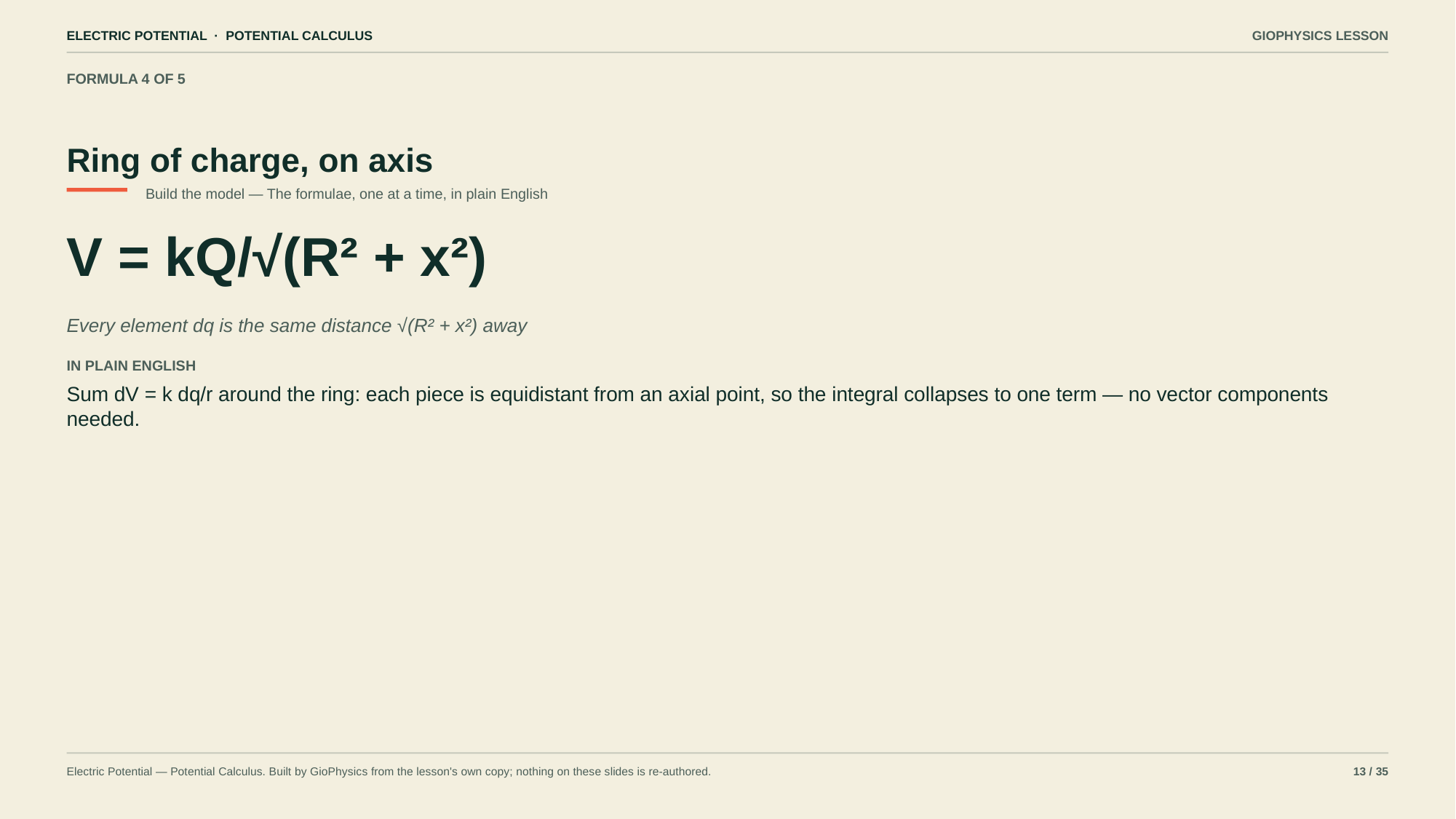

ELECTRIC POTENTIAL  ·  POTENTIAL CALCULUS
GIOPHYSICS LESSON

FORMULA 4 OF 5
Ring of charge, on axis
Build the model — The formulae, one at a time, in plain English

V = kQ/√(R² + x²)
Every element dq is the same distance √(R² + x²) away
IN PLAIN ENGLISH
Sum dV = k dq/r around the ring: each piece is equidistant from an axial point, so the integral collapses to one term — no vector components needed.

Electric Potential — Potential Calculus. Built by GioPhysics from the lesson's own copy; nothing on these slides is re-authored.
13 / 35